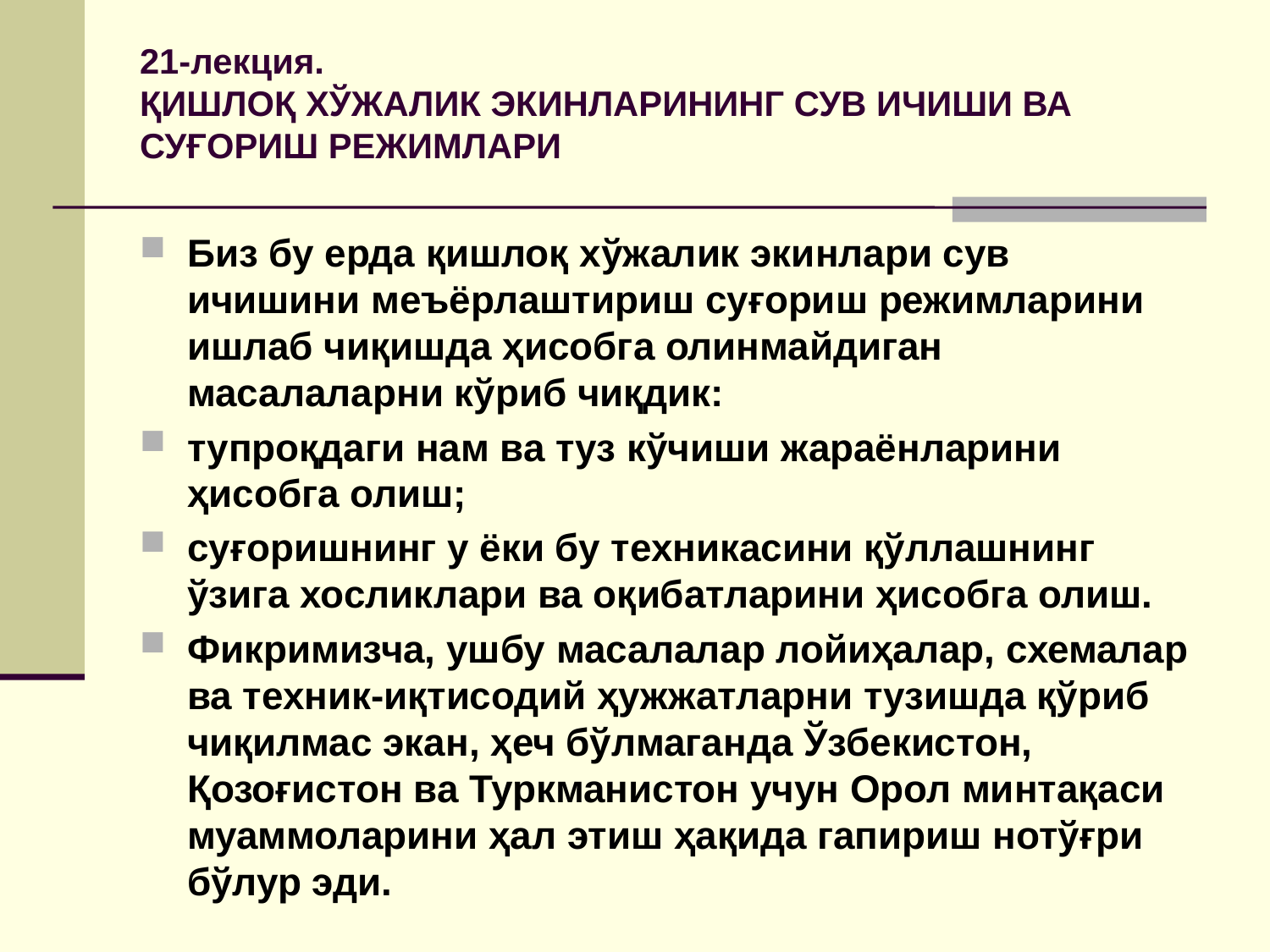

# 21-лекция. ҚИШЛОҚ ХЎЖАЛИК ЭКИНЛАРИНИНГ СУВ ИЧИШИ ВА СУҒОРИШ РЕЖИМЛАРИ
Биз бу ерда қишлоқ хўжалик экинлари сув ичишини меъёрлаштириш суғориш режимларини ишлаб чиқишда ҳисобга олинмайдиган масалаларни кўриб чиқдик:
тупроқдаги нам ва туз кўчиши жараёнларини ҳисобга олиш;
суғоришнинг у ёки бу техникасини қўллашнинг ўзига хосликлари ва оқибатларини ҳисобга олиш.
Фикримизча, ушбу масалалар лойиҳалар, схемалар ва техник-иқтисодий ҳужжатларни тузишда қўриб чиқилмас экан, ҳеч бўлмаганда Ўзбекистон, Қозоғистон ва Туркманистон учун Орол минтақаси муаммоларини ҳал этиш ҳақида гапириш нотўғри бўлур эди.